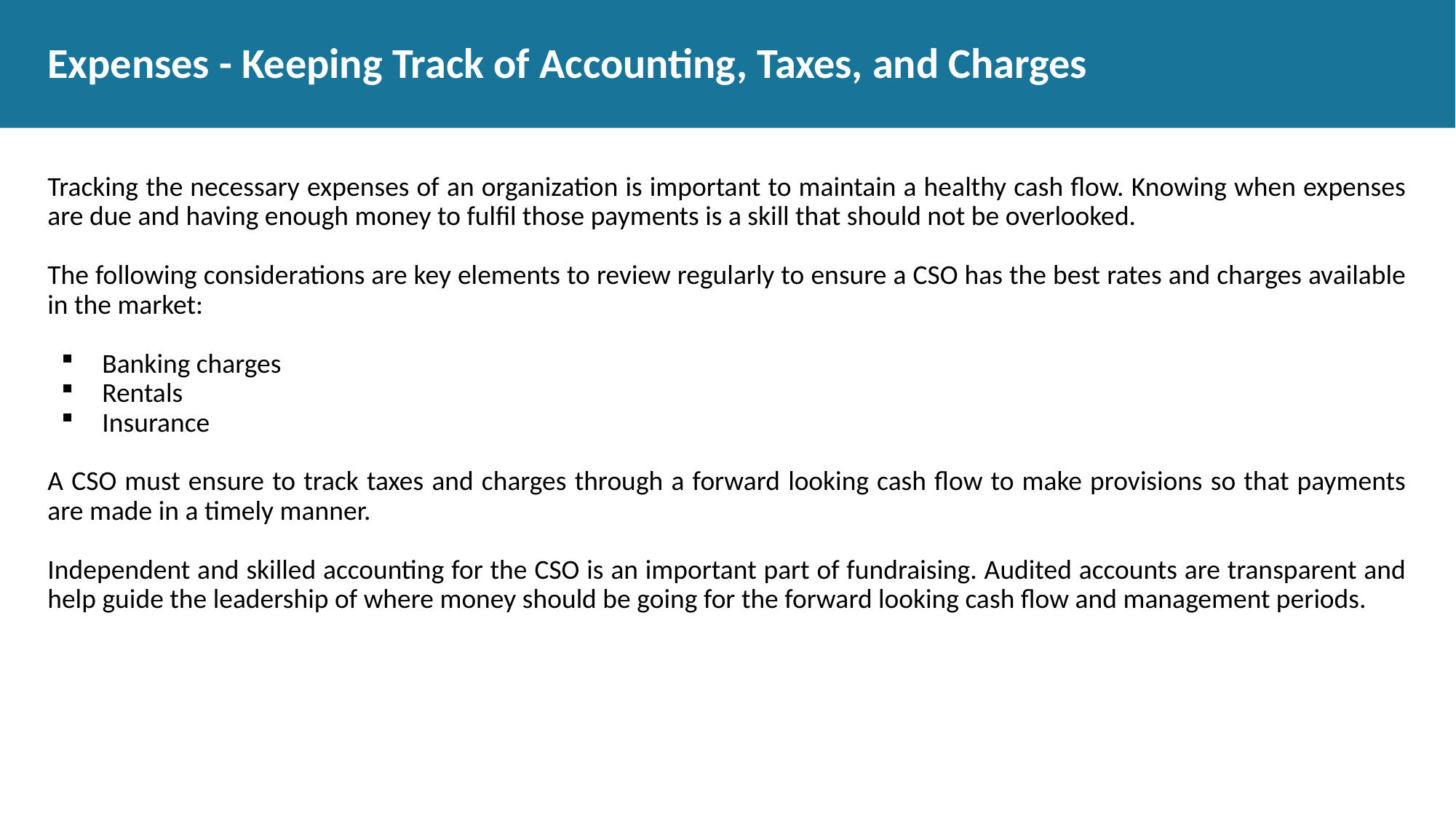

# Expenses - Keeping Track of Accounting, Taxes, and Charges
Tracking the necessary expenses of an organization is important to maintain a healthy cash flow. Knowing when expenses are due and having enough money to fulfil those payments is a skill that should not be overlooked.

The following considerations are key elements to review regularly to ensure a CSO has the best rates and charges available in the market:

Banking charges
Rentals
Insurance

A CSO must ensure to track taxes and charges through a forward looking cash flow to make provisions so that payments are made in a timely manner.

Independent and skilled accounting for the CSO is an important part of fundraising. Audited accounts are transparent and help guide the leadership of where money should be going for the forward looking cash flow and management periods.